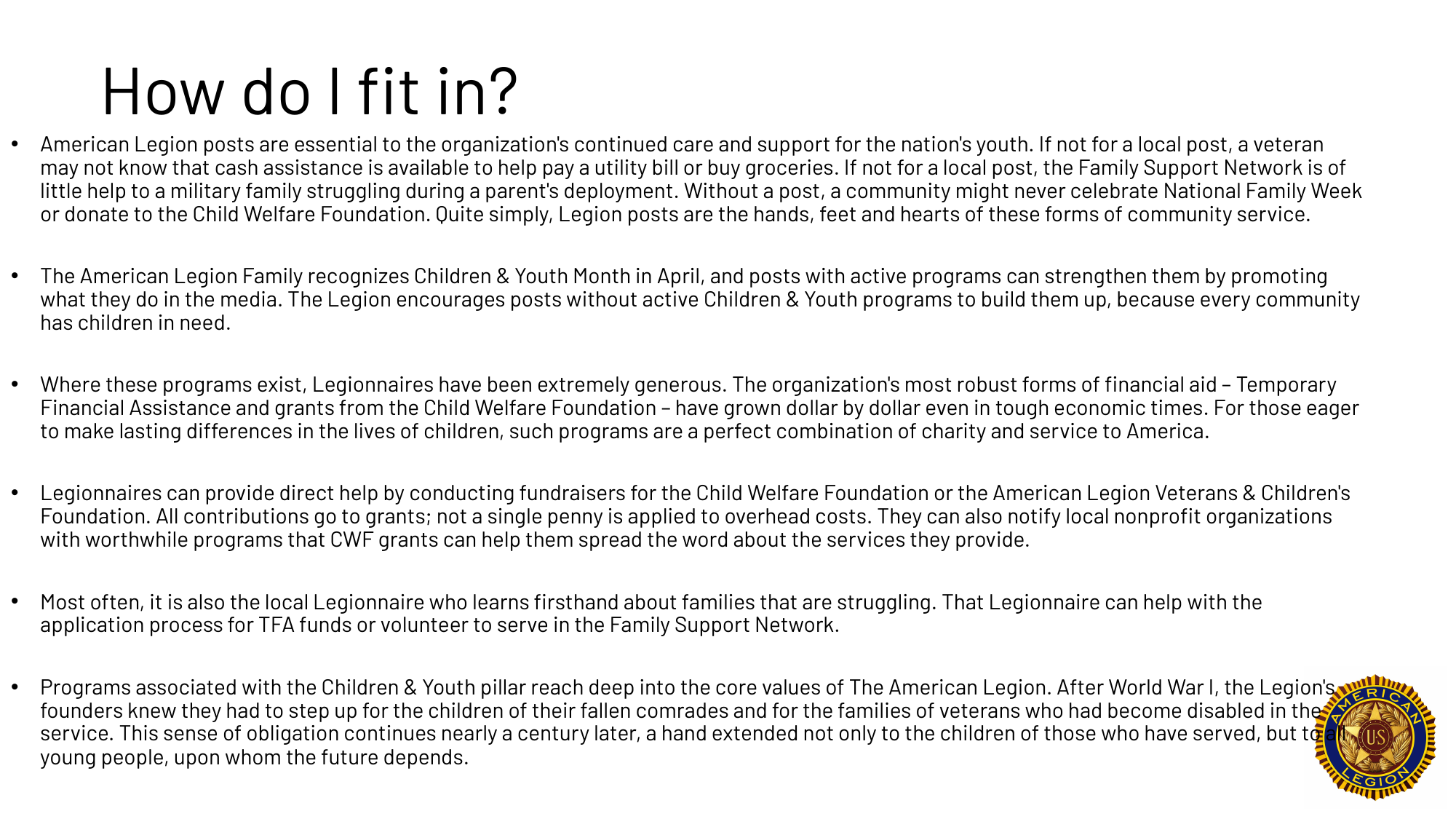

# How do I fit in?
American Legion posts are essential to the organization's continued care and support for the nation's youth. If not for a local post, a veteran may not know that cash assistance is available to help pay a utility bill or buy groceries. If not for a local post, the Family Support Network is of little help to a military family struggling during a parent's deployment. Without a post, a community might never celebrate National Family Week or donate to the Child Welfare Foundation. Quite simply, Legion posts are the hands, feet and hearts of these forms of community service.

The American Legion Family recognizes Children & Youth Month in April, and posts with active programs can strengthen them by promoting what they do in the media. The Legion encourages posts without active Children & Youth programs to build them up, because every community has children in need.

Where these programs exist, Legionnaires have been extremely generous. The organization's most robust forms of financial aid – Temporary Financial Assistance and grants from the Child Welfare Foundation – have grown dollar by dollar even in tough economic times. For those eager to make lasting differences in the lives of children, such programs are a perfect combination of charity and service to America.

Legionnaires can provide direct help by conducting fundraisers for the Child Welfare Foundation or the American Legion Veterans & Children's Foundation. All contributions go to grants; not a single penny is applied to overhead costs. They can also notify local nonprofit organizations with worthwhile programs that CWF grants can help them spread the word about the services they provide.

Most often, it is also the local Legionnaire who learns firsthand about families that are struggling. That Legionnaire can help with the application process for TFA funds or volunteer to serve in the Family Support Network.

Programs associated with the Children & Youth pillar reach deep into the core values of The American Legion. After World War I, the Legion's founders knew they had to step up for the children of their fallen comrades and for the families of veterans who had become disabled in the service. This sense of obligation continues nearly a century later, a hand extended not only to the children of those who have served, but to all young people, upon whom the future depends.